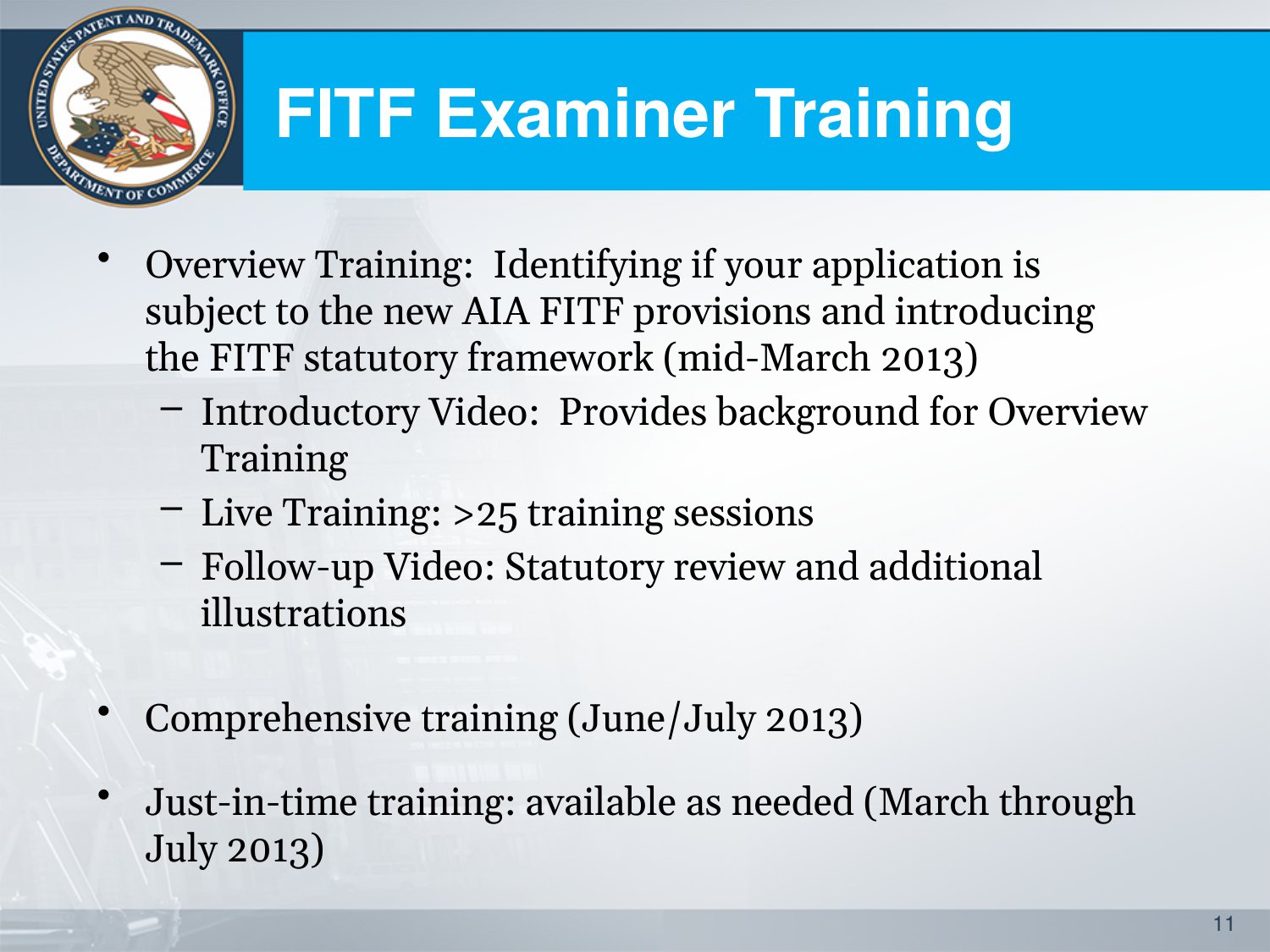

# FITF Examiner Training
Overview Training:  Identifying if your application is subject to the new AIA FITF provisions and introducing  the FITF statutory framework (mid-March 2013)
Introductory Video:  Provides background for Overview Training
Live Training: >25 training sessions
Follow-up Video: Statutory review and additional illustrations

Comprehensive training (June/July 2013)

Just-in-time training: available as needed (March through July 2013)

11